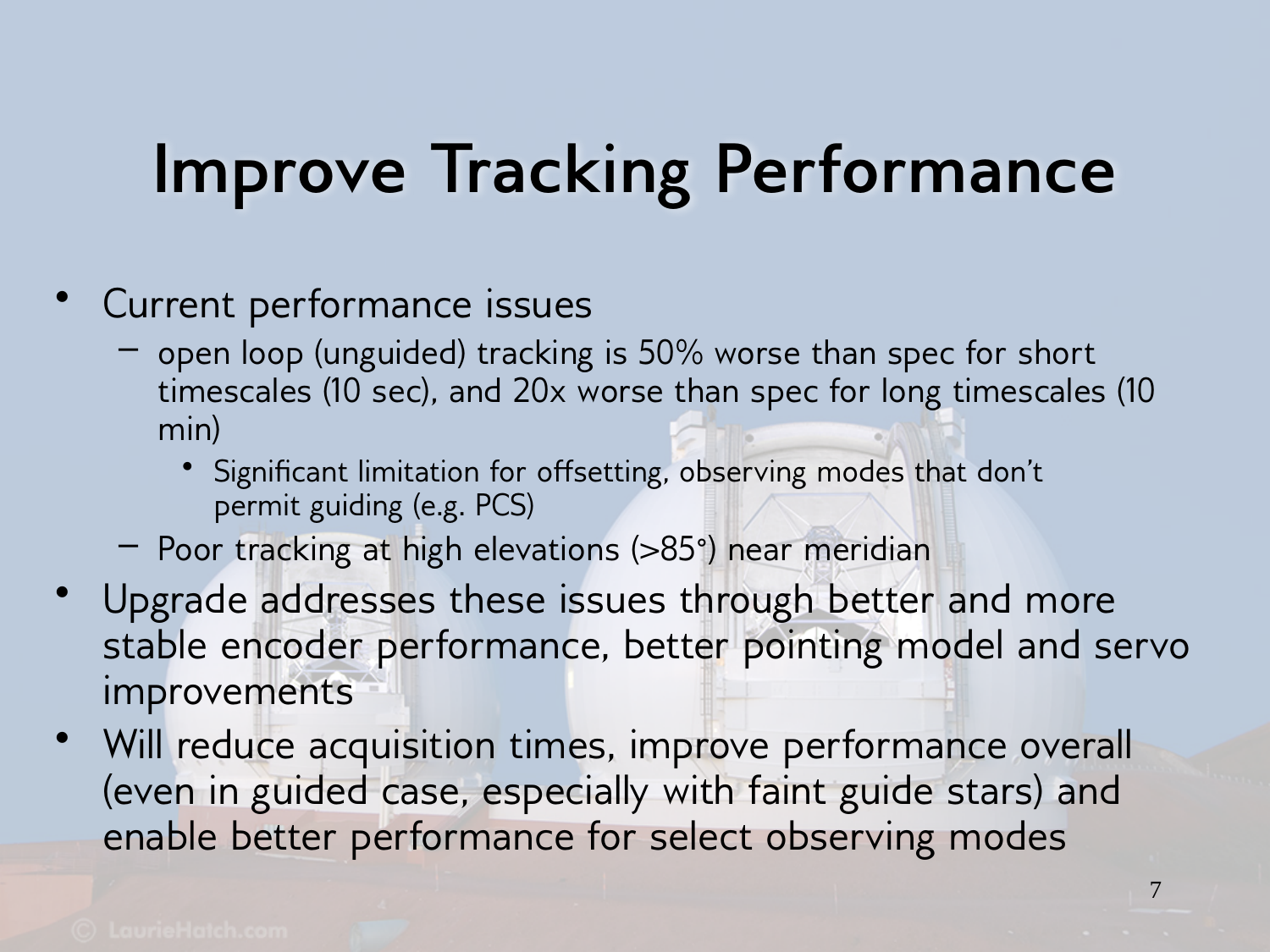

# Improve Tracking Performance
Current performance issues
open loop (unguided) tracking is 50% worse than spec for short timescales (10 sec), and 20x worse than spec for long timescales (10 min)
Significant limitation for offsetting, observing modes that don’t
permit guiding (e.g. PCS)
Poor tracking at high elevations (>85°) near meridian
Upgrade addresses these issues through better and more stable encoder performance, better pointing model and servo improvements
Will reduce acquisition times, improve performance overall
(even in guided case, especially with faint guide stars) and enable better performance for select observing modes
7